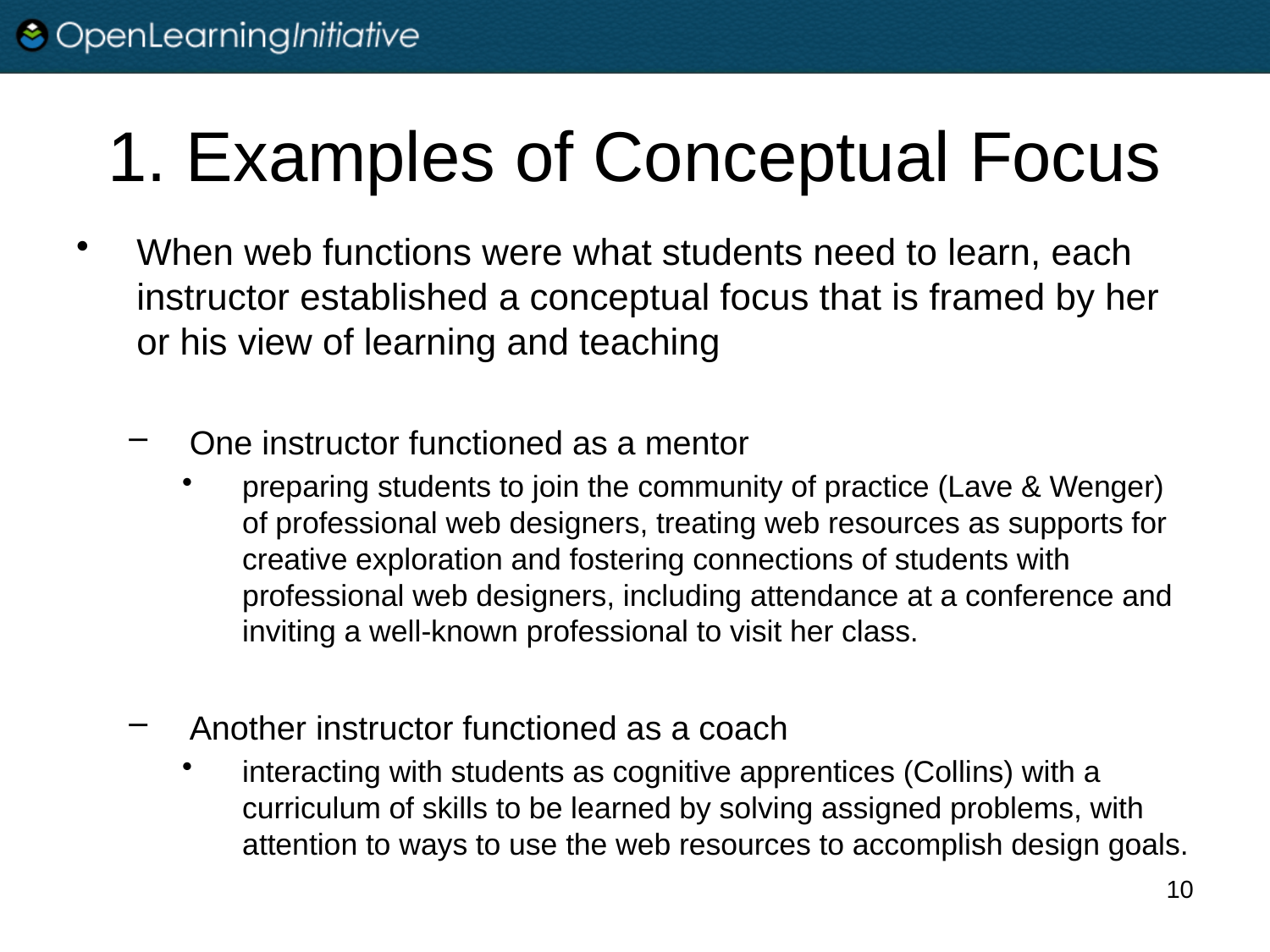

# 1. Examples of Conceptual Focus
When web functions were what students need to learn, each instructor established a conceptual focus that is framed by her or his view of learning and teaching

One instructor functioned as a mentor
preparing students to join the community of practice (Lave & Wenger) of professional web designers, treating web resources as supports for creative exploration and fostering connections of students with professional web designers, including attendance at a conference and inviting a well-known professional to visit her class.

Another instructor functioned as a coach
interacting with students as cognitive apprentices (Collins) with a curriculum of skills to be learned by solving assigned problems, with attention to ways to use the web resources to accomplish design goals.
10